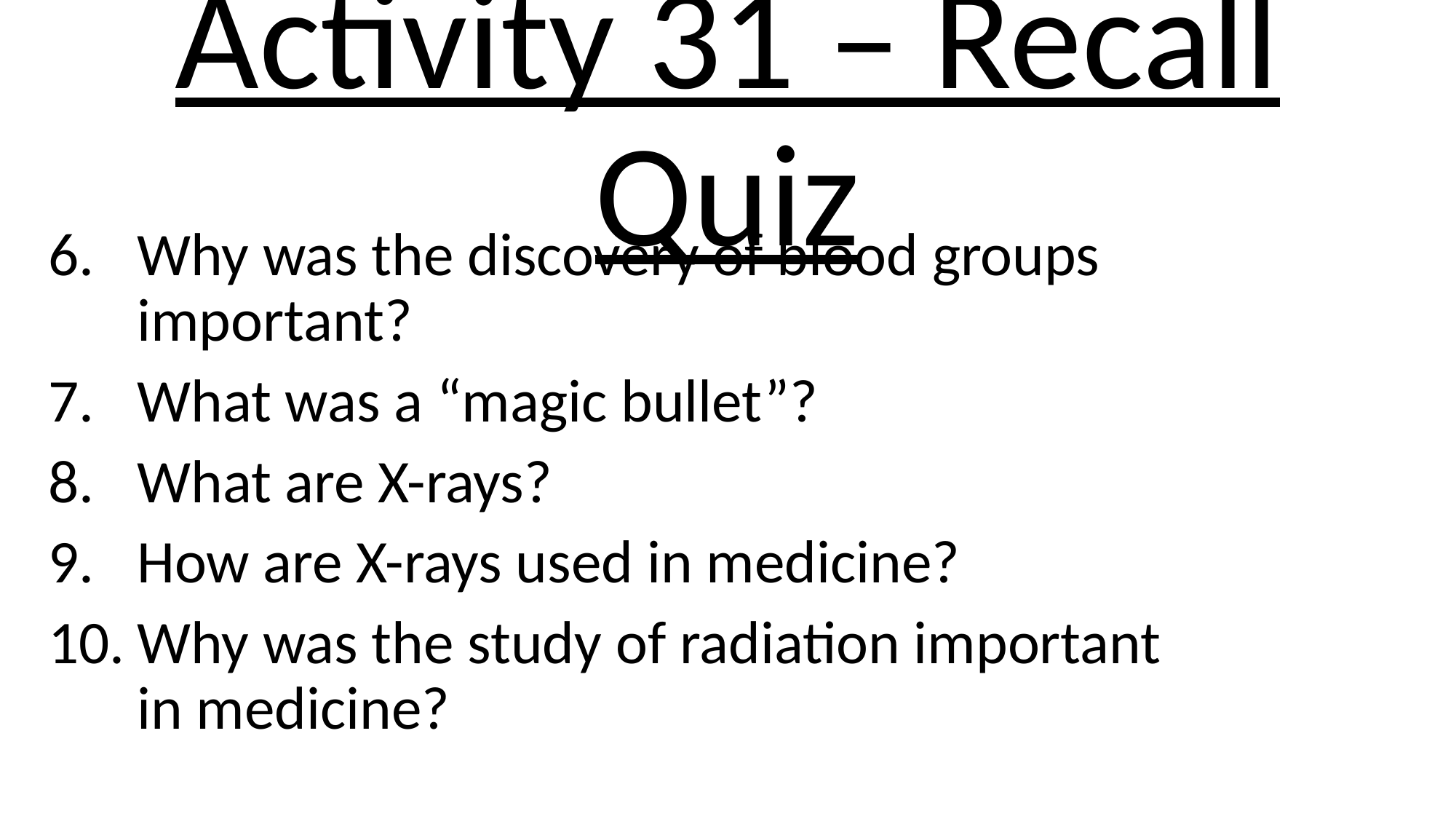

# Activity 31 – Recall Quiz
Why was the discovery of blood groups important?
What was a “magic bullet”?
What are X-rays?
How are X-rays used in medicine?
Why was the study of radiation important in medicine?